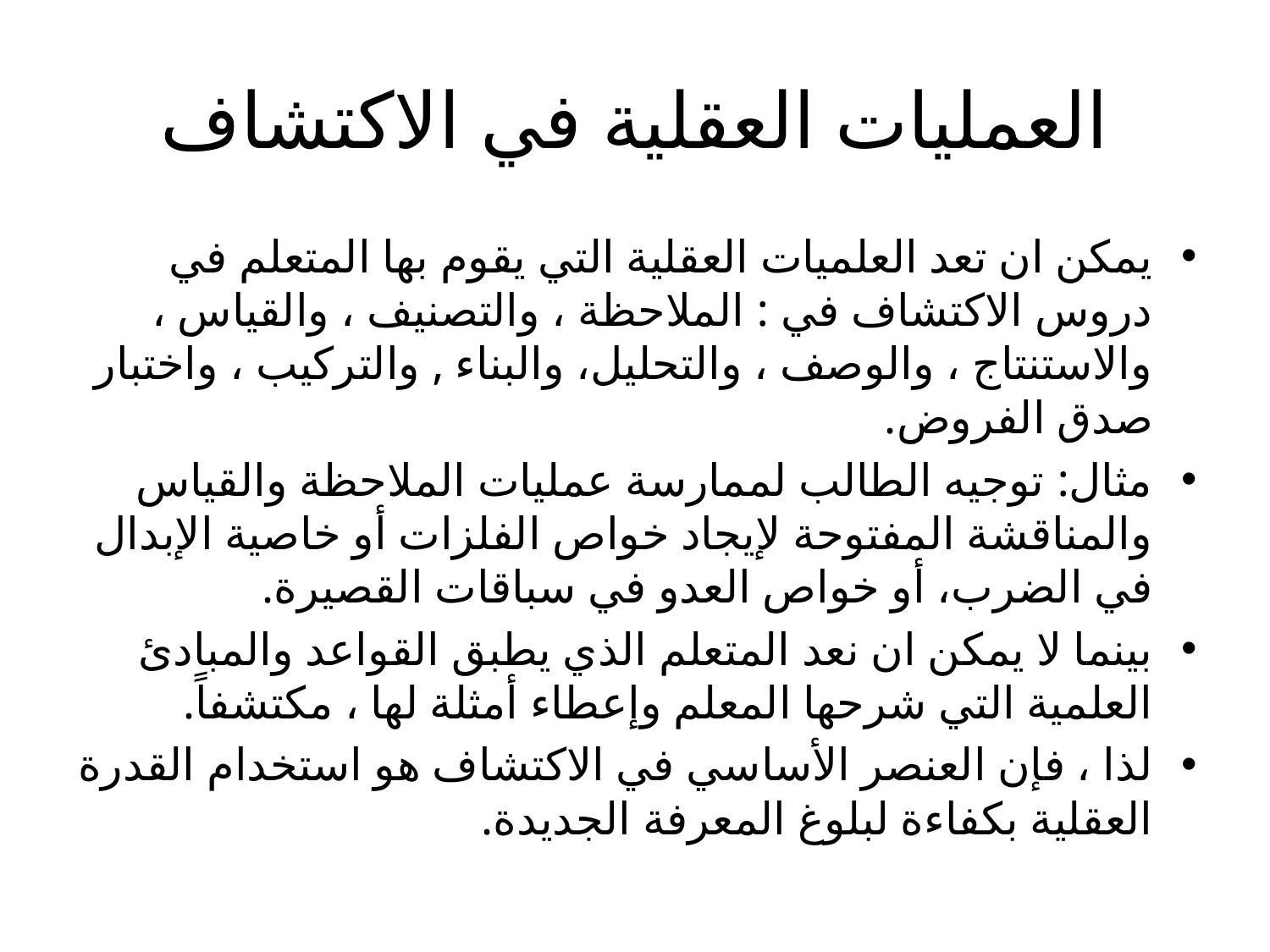

# العمليات العقلية في الاكتشاف
يمكن ان تعد العلميات العقلية التي يقوم بها المتعلم في دروس الاكتشاف في : الملاحظة ، والتصنيف ، والقياس ، والاستنتاج ، والوصف ، والتحليل، والبناء , والتركيب ، واختبار صدق الفروض.
مثال: توجيه الطالب لممارسة عمليات الملاحظة والقياس والمناقشة المفتوحة لإيجاد خواص الفلزات أو خاصية الإبدال في الضرب، أو خواص العدو في سباقات القصيرة.
بينما لا يمكن ان نعد المتعلم الذي يطبق القواعد والمبادئ العلمية التي شرحها المعلم وإعطاء أمثلة لها ، مكتشفاً.
لذا ، فإن العنصر الأساسي في الاكتشاف هو استخدام القدرة العقلية بكفاءة لبلوغ المعرفة الجديدة.